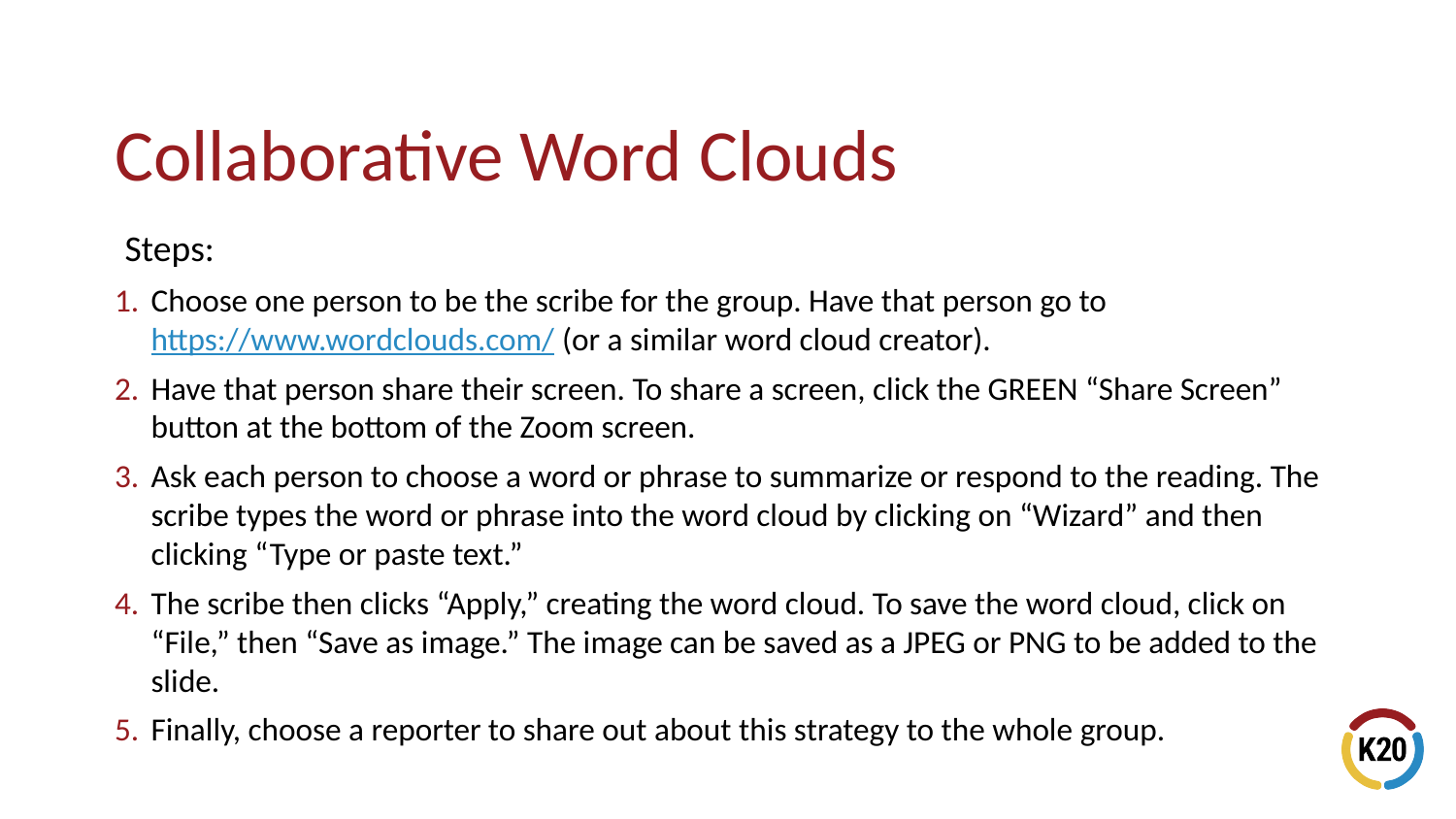

Steps:
Choose one person to be the scribe for the group. Have that person go to https://www.wordclouds.com/ (or a similar word cloud creator).
Have that person share their screen. To share a screen, click the GREEN “Share Screen” button at the bottom of the Zoom screen.
Ask each person to choose a word or phrase to summarize or respond to the reading. The scribe types the word or phrase into the word cloud by clicking on “Wizard” and then clicking “Type or paste text.”
The scribe then clicks “Apply,” creating the word cloud. To save the word cloud, click on “File,” then “Save as image.” The image can be saved as a JPEG or PNG to be added to the slide.
Finally, choose a reporter to share out about this strategy to the whole group.
# Collaborative Word Clouds